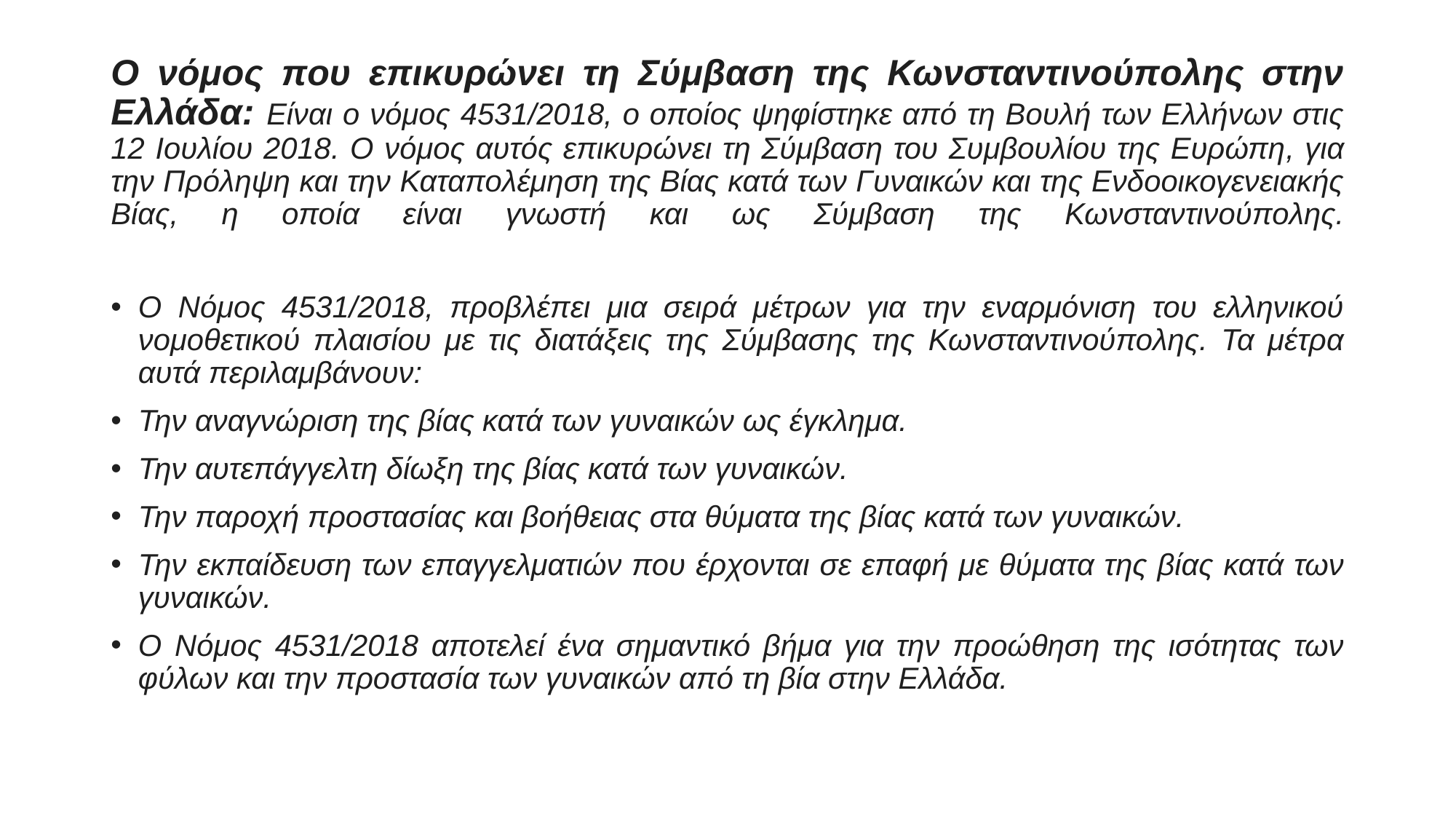

# Ο νόμος που επικυρώνει τη Σύμβαση της Κωνσταντινούπολης στην Ελλάδα: Eίναι ο νόμος 4531/2018, ο οποίος ψηφίστηκε από τη Βουλή των Ελλήνων στις 12 Ιουλίου 2018. Ο νόμος αυτός επικυρώνει τη Σύμβαση του Συμβουλίου της Ευρώπη, για την Πρόληψη και την Καταπολέμηση της Βίας κατά των Γυναικών και της Ενδοοικογενειακής Βίας, η οποία είναι γνωστή και ως Σύμβαση της Κωνσταντινούπολης.
Ο Νόμος 4531/2018, προβλέπει μια σειρά μέτρων για την εναρμόνιση του ελληνικού νομοθετικού πλαισίου με τις διατάξεις της Σύμβασης της Κωνσταντινούπολης. Τα μέτρα αυτά περιλαμβάνουν:
Την αναγνώριση της βίας κατά των γυναικών ως έγκλημα.
Την αυτεπάγγελτη δίωξη της βίας κατά των γυναικών.
Την παροχή προστασίας και βοήθειας στα θύματα της βίας κατά των γυναικών.
Την εκπαίδευση των επαγγελματιών που έρχονται σε επαφή με θύματα της βίας κατά των γυναικών.
Ο Νόμος 4531/2018 αποτελεί ένα σημαντικό βήμα για την προώθηση της ισότητας των φύλων και την προστασία των γυναικών από τη βία στην Ελλάδα.